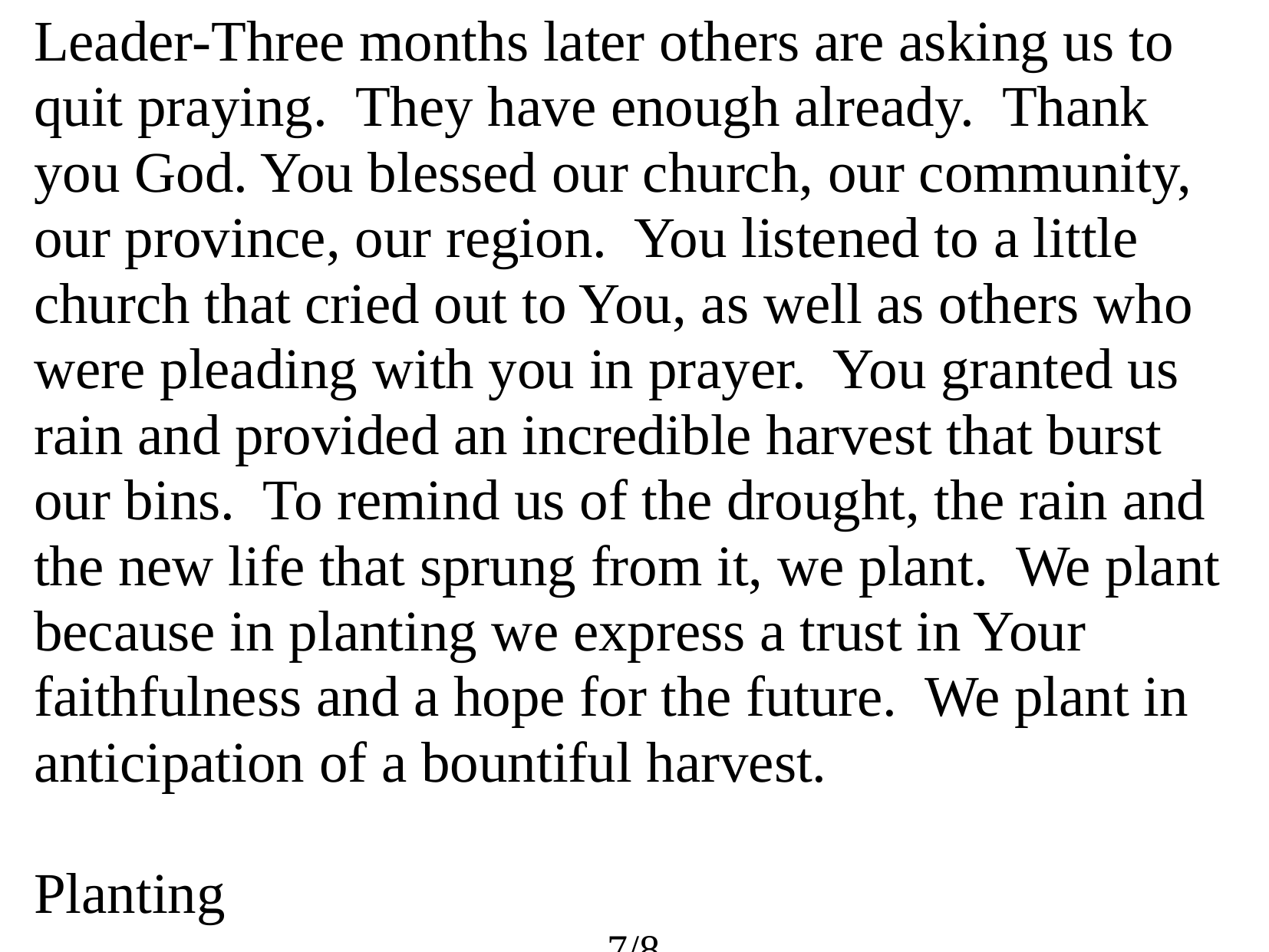

Leader-Three months later others are asking us to quit praying.  They have enough already.  Thank you God. You blessed our church, our community, our province, our region.  You listened to a little church that cried out to You, as well as others who were pleading with you in prayer.  You granted us rain and provided an incredible harvest that burst our bins.  To remind us of the drought, the rain and the new life that sprung from it, we plant.  We plant because in planting we express a trust in Your faithfulness and a hope for the future.  We plant in anticipation of a bountiful harvest.

Planting
7/8